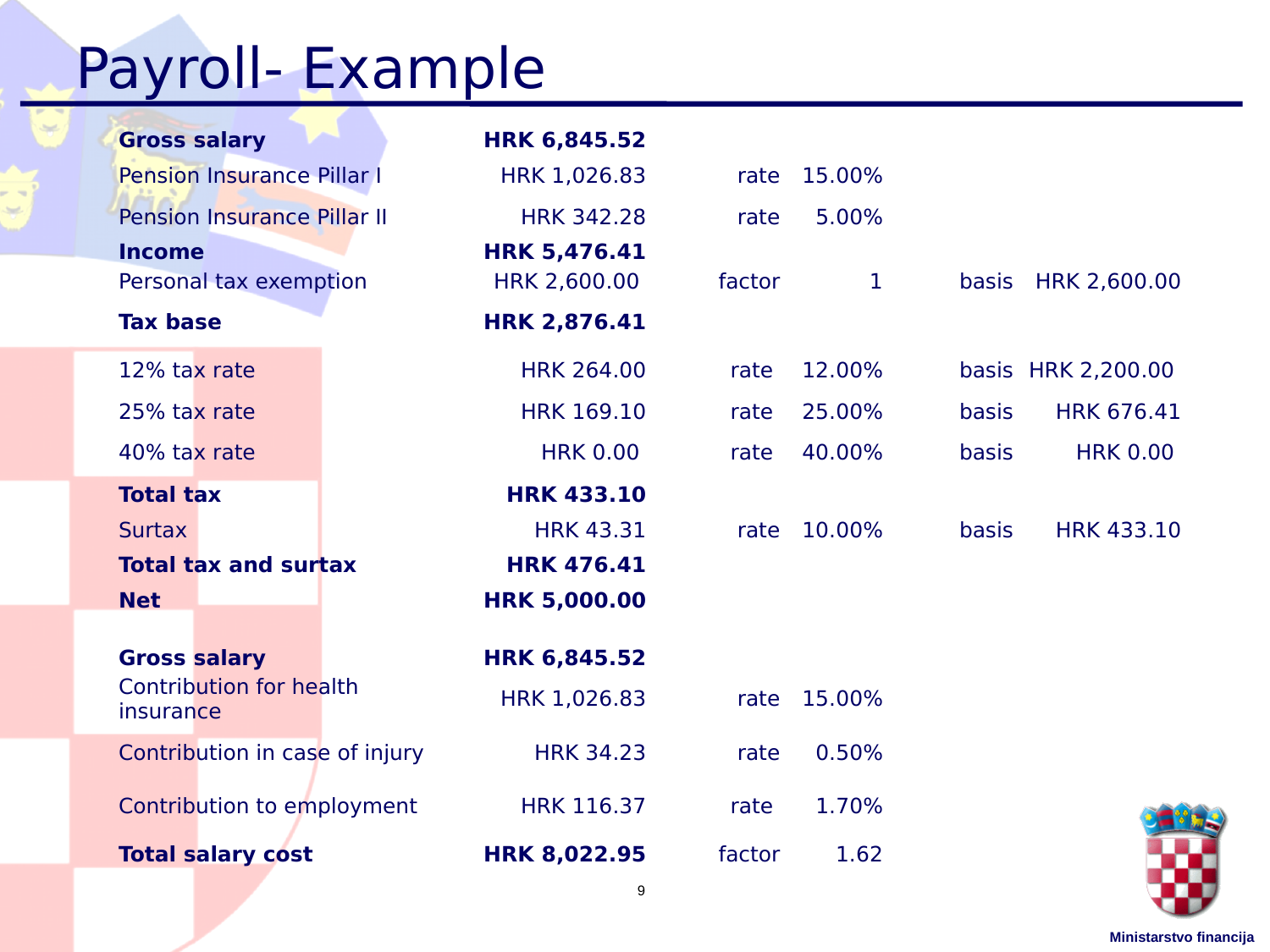

# Payroll- Example
| Gross salary | HRK 6,845.52 |  |  |  |  |
| --- | --- | --- | --- | --- | --- |
| Pension Insurance Pillar I | HRK 1,026.83 | rate | 15.00% |  |  |
| Pension Insurance Pillar II | HRK 342.28 | rate | 5.00% |  |  |
| Income | HRK 5,476.41 |  |  |  |  |
| Personal tax exemption | HRK 2,600.00 | factor | 1 | basis | HRK 2,600.00 |
| Tax base | HRK 2,876.41 |  |  |  |  |
| 12% tax rate | HRK 264.00 | rate | 12.00% | basis | HRK 2,200.00 |
| 25% tax rate | HRK 169.10 | rate | 25.00% | basis | HRK 676.41 |
| 40% tax rate | HRK 0.00 | rate | 40.00% | basis | HRK 0.00 |
| Total tax | HRK 433.10 |  |  |  |  |
| Surtax | HRK 43.31 | rate | 10.00% | basis | HRK 433.10 |
| Total tax and surtax | HRK 476.41 |  |  |  |  |
| Net | HRK 5,000.00 |  |  |  |  |
|  |  |  |  |  |  |
| Gross salary | HRK 6,845.52 |  |  |  |  |
| Contribution for health insurance | HRK 1,026.83 | rate | 15.00% |  |  |
| Contribution in case of injury | HRK 34.23 | rate | 0.50% |  |  |
| Contribution to employment | HRK 116.37 | rate | 1.70% |  |  |
| Total salary cost | HRK 8,022.95 | factor | 1.62 |  |  |
9